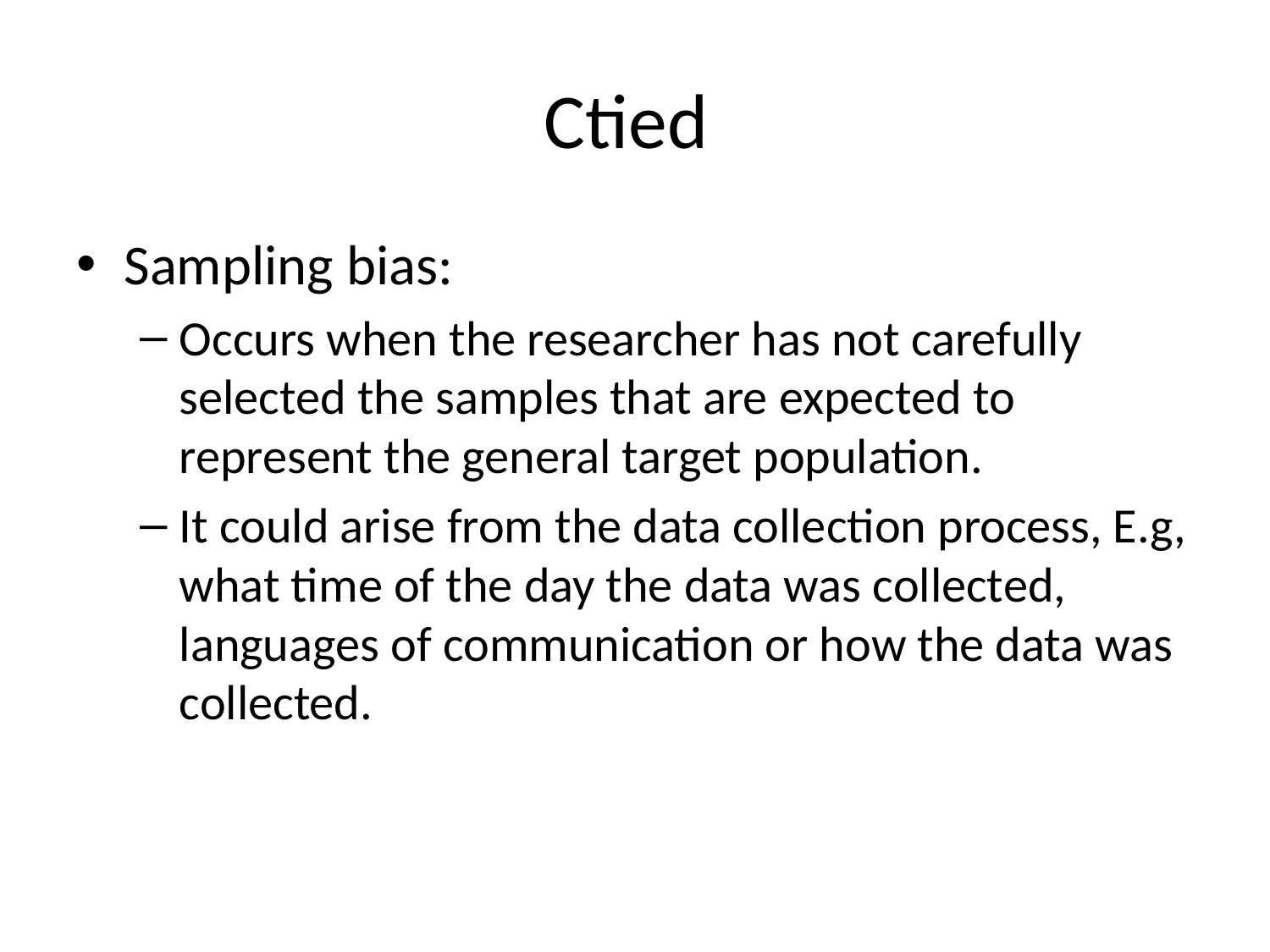

# Ctied
Sampling bias:
Occurs when the researcher has not carefully selected the samples that are expected to represent the general target population.
It could arise from the data collection process, E.g, what time of the day the data was collected, languages of communication or how the data was collected.